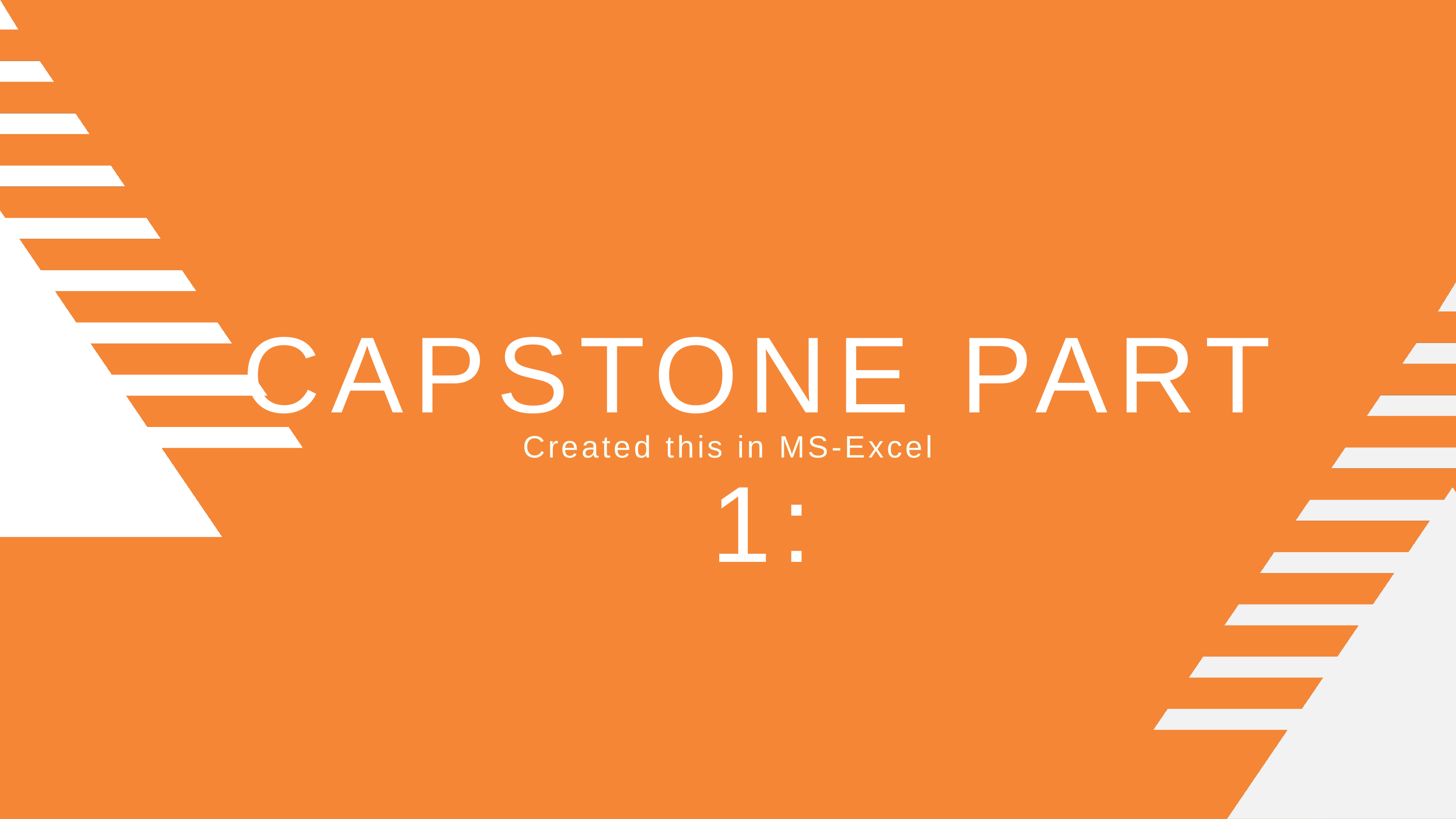

CAPSTONE PART 1:
Created this in MS-Excel